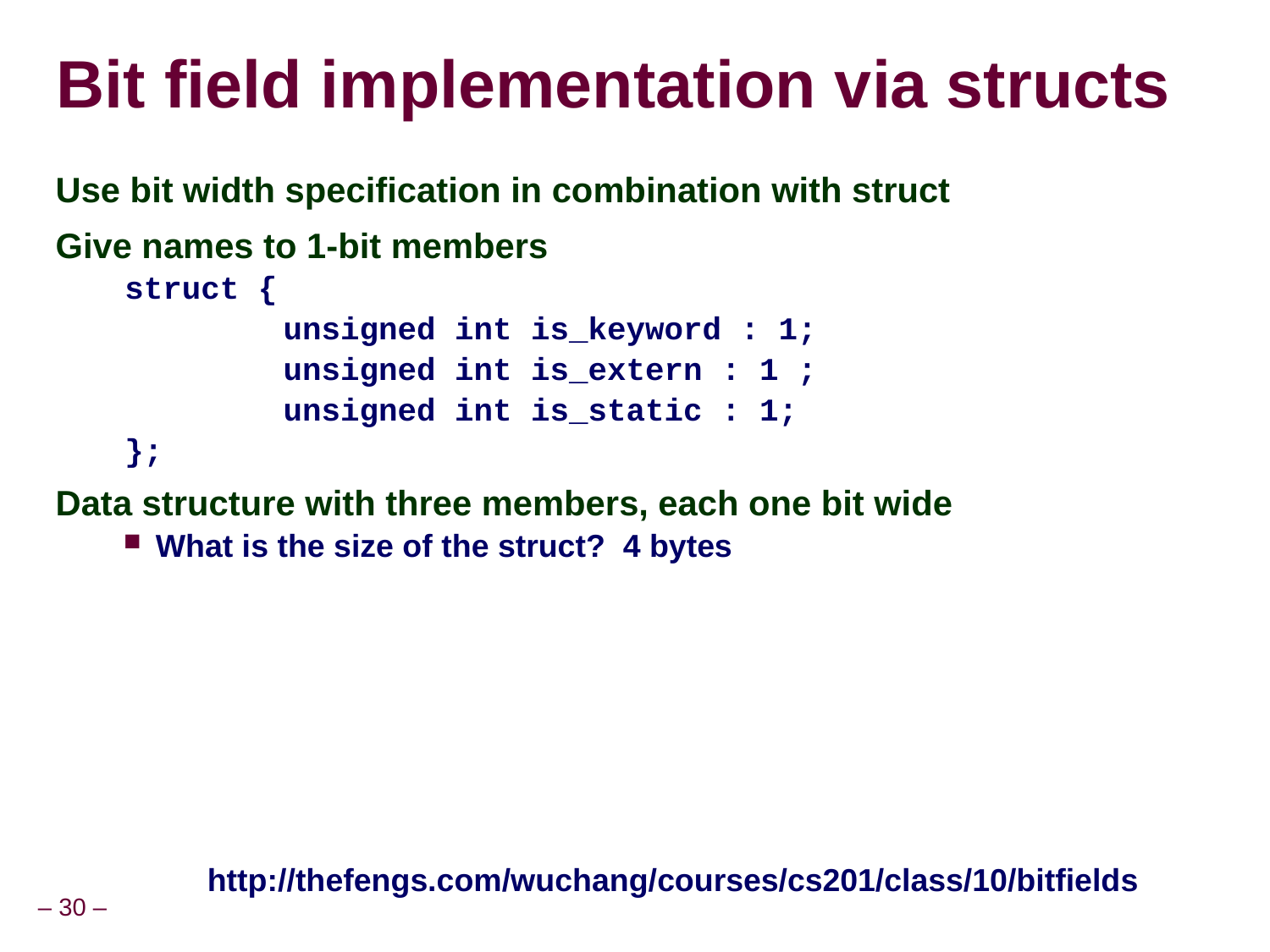

# Bit field implementation via structs
Use bit width specification in combination with struct
Give names to 1-bit members
struct {
		unsigned int is_keyword : 1;
		unsigned int is_extern : 1 ;
		unsigned int is_static : 1;
};
Data structure with three members, each one bit wide
What is the size of the struct?  4 bytes
http://thefengs.com/wuchang/courses/cs201/class/10/bitfields